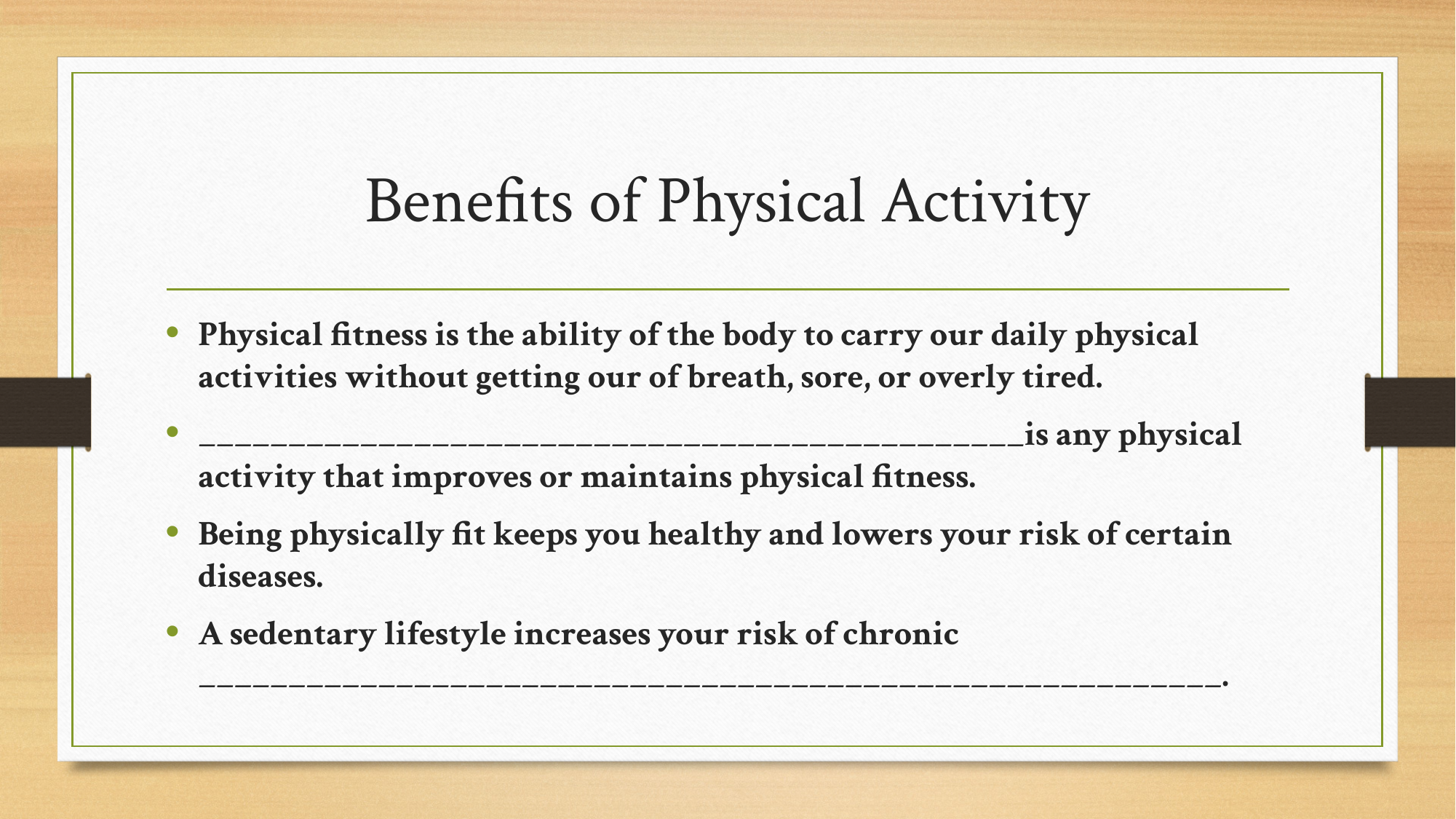

# Benefits of Physical Activity
Physical fitness is the ability of the body to carry our daily physical activities without getting our of breath, sore, or overly tired.
______________________________________________is any physical activity that improves or maintains physical fitness.
Being physically fit keeps you healthy and lowers your risk of certain diseases.
A sedentary lifestyle increases your risk of chronic _________________________________________________________.